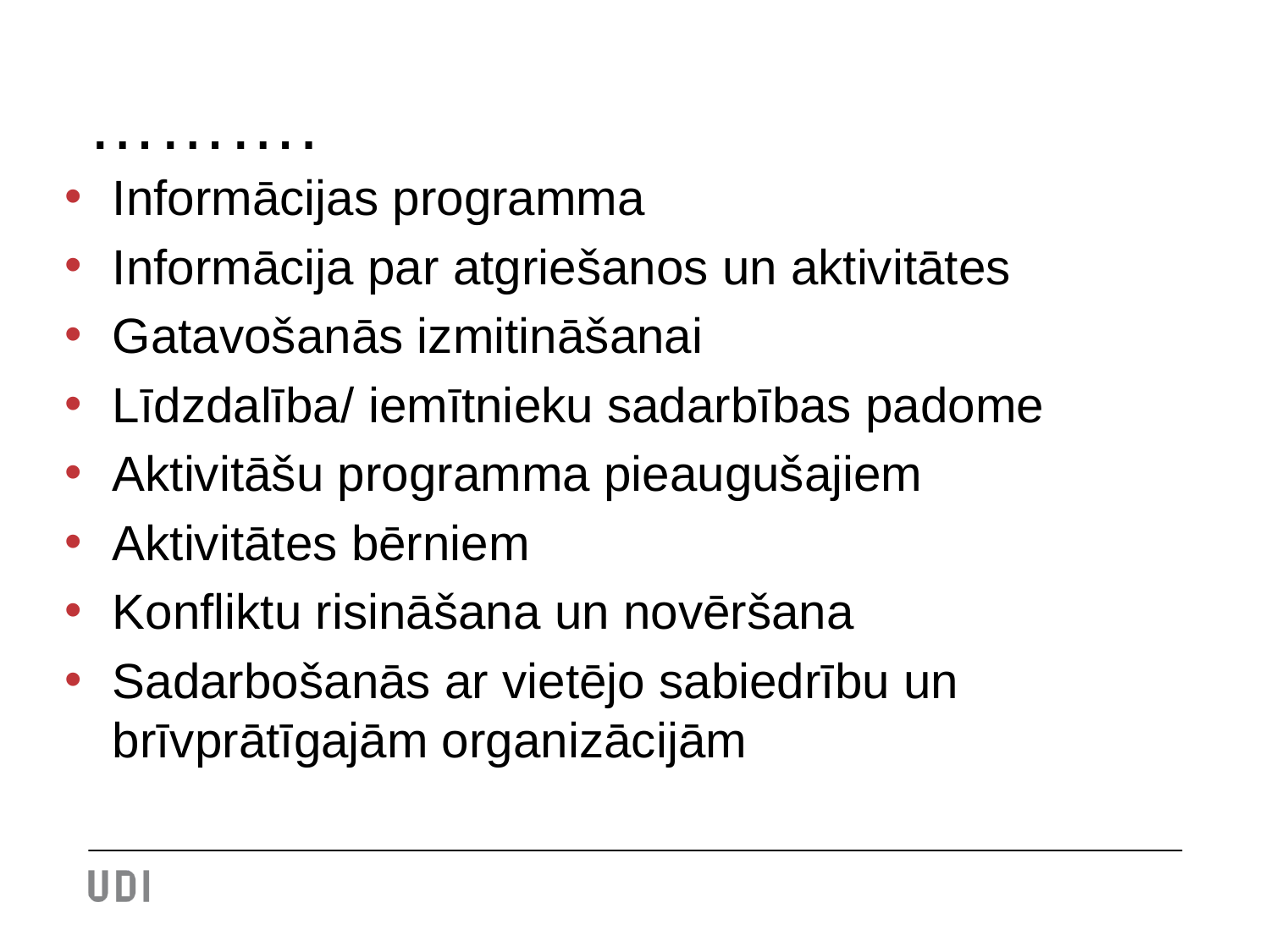

# ……….
Informācijas programma
Informācija par atgriešanos un aktivitātes
Gatavošanās izmitināšanai
Līdzdalība/ iemītnieku sadarbības padome
Aktivitāšu programma pieaugušajiem
Aktivitātes bērniem
Konfliktu risināšana un novēršana
Sadarbošanās ar vietējo sabiedrību un brīvprātīgajām organizācijām